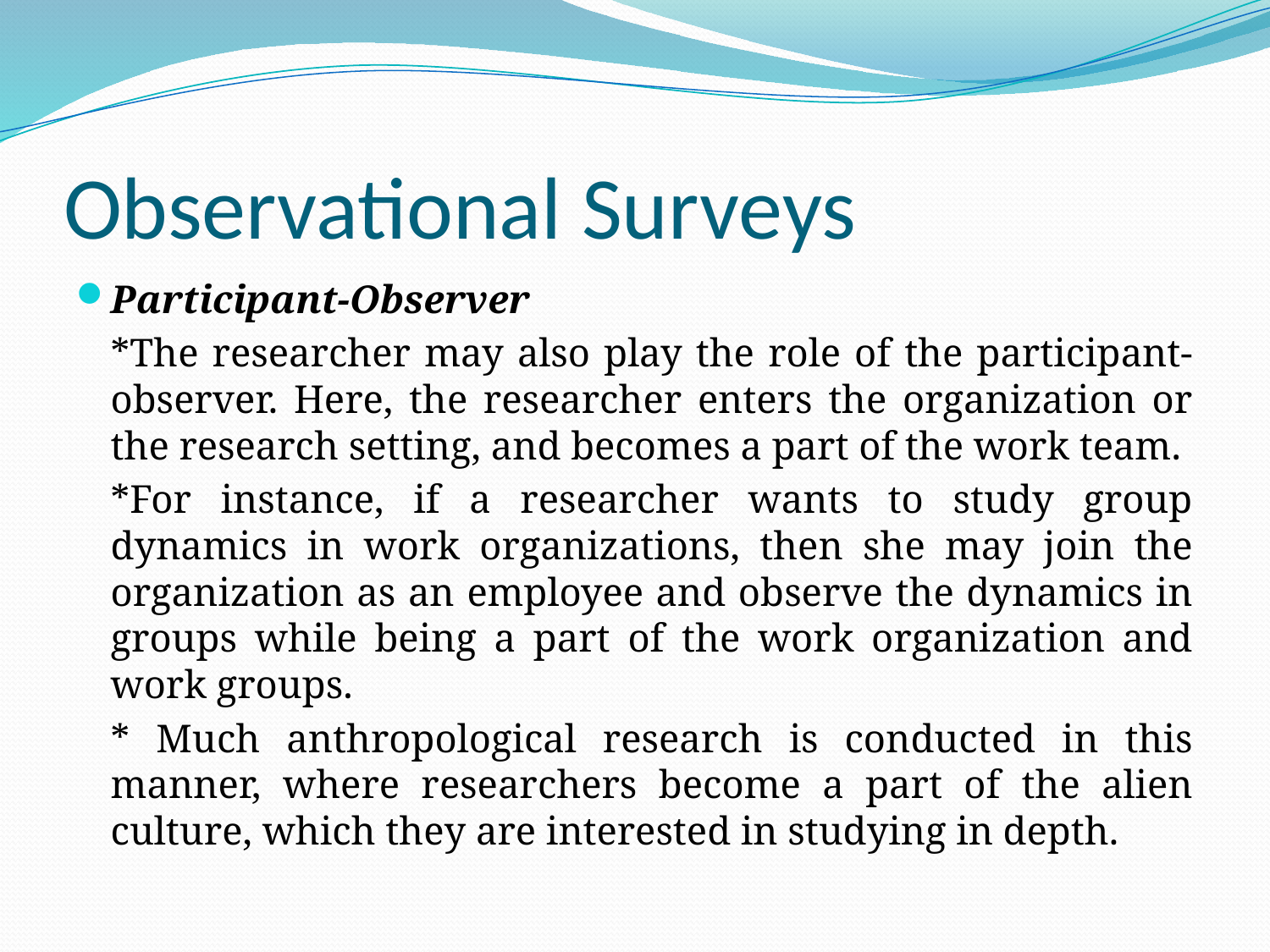

# Observational Surveys
Participant-Observer
		*The researcher may also play the role of the participant-observer. Here, the researcher enters the organization or the research setting, and becomes a part of the work team.
		*For instance, if a researcher wants to study group dynamics in work organizations, then she may join the organization as an employee and observe the dynamics in groups while being a part of the work organization and work groups.
		* Much anthropological research is conducted in this manner, where researchers become a part of the alien culture, which they are interested in studying in depth.